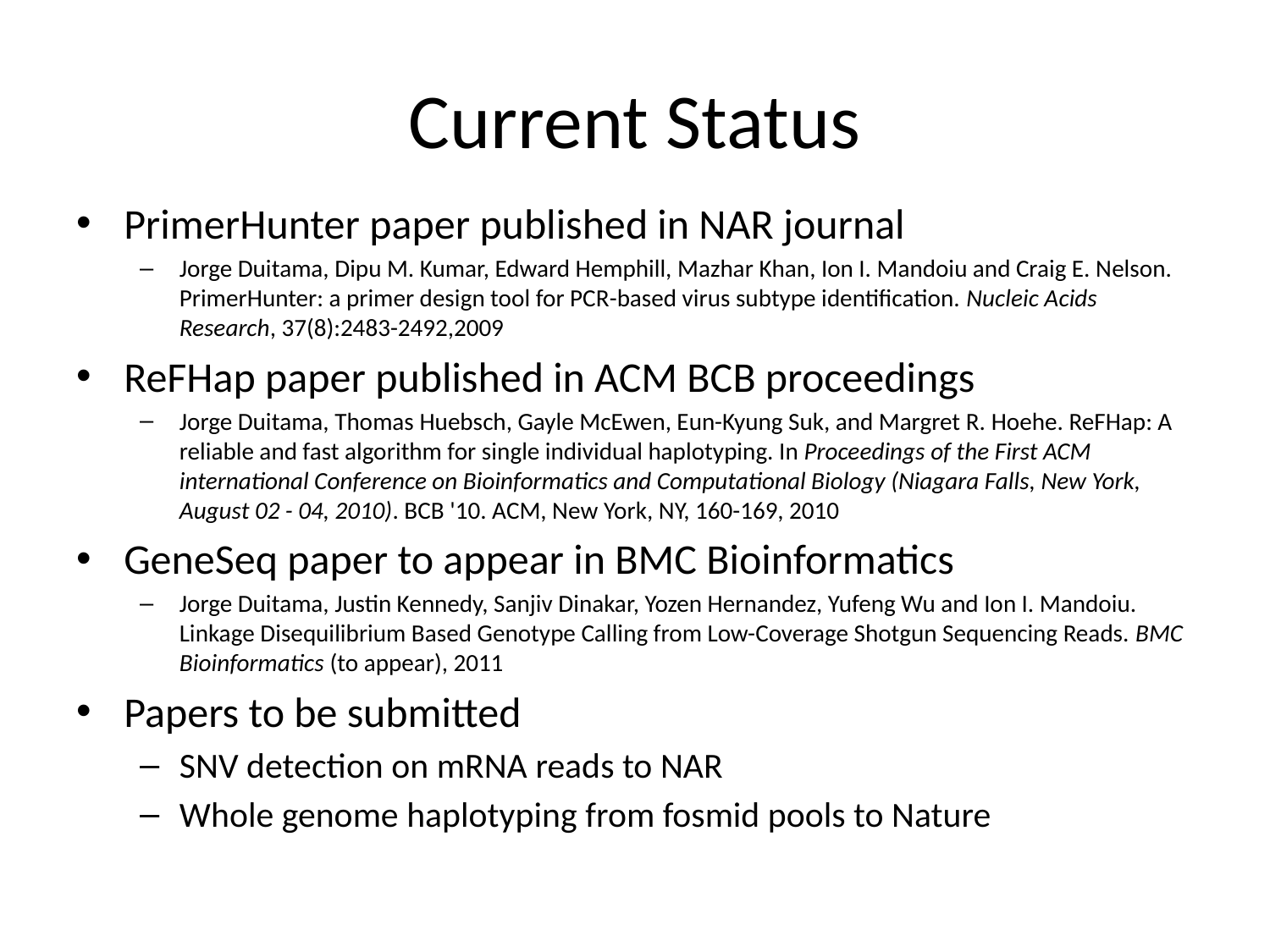

# Current Status
PrimerHunter paper published in NAR journal
Jorge Duitama, Dipu M. Kumar, Edward Hemphill, Mazhar Khan, Ion I. Mandoiu and Craig E. Nelson. PrimerHunter: a primer design tool for PCR-based virus subtype identification. Nucleic Acids Research, 37(8):2483-2492,2009
ReFHap paper published in ACM BCB proceedings
Jorge Duitama, Thomas Huebsch, Gayle McEwen, Eun-Kyung Suk, and Margret R. Hoehe. ReFHap: A reliable and fast algorithm for single individual haplotyping. In Proceedings of the First ACM international Conference on Bioinformatics and Computational Biology (Niagara Falls, New York, August 02 - 04, 2010). BCB '10. ACM, New York, NY, 160-169, 2010
GeneSeq paper to appear in BMC Bioinformatics
Jorge Duitama, Justin Kennedy, Sanjiv Dinakar, Yozen Hernandez, Yufeng Wu and Ion I. Mandoiu. Linkage Disequilibrium Based Genotype Calling from Low-Coverage Shotgun Sequencing Reads. BMC Bioinformatics (to appear), 2011
Papers to be submitted
SNV detection on mRNA reads to NAR
Whole genome haplotyping from fosmid pools to Nature